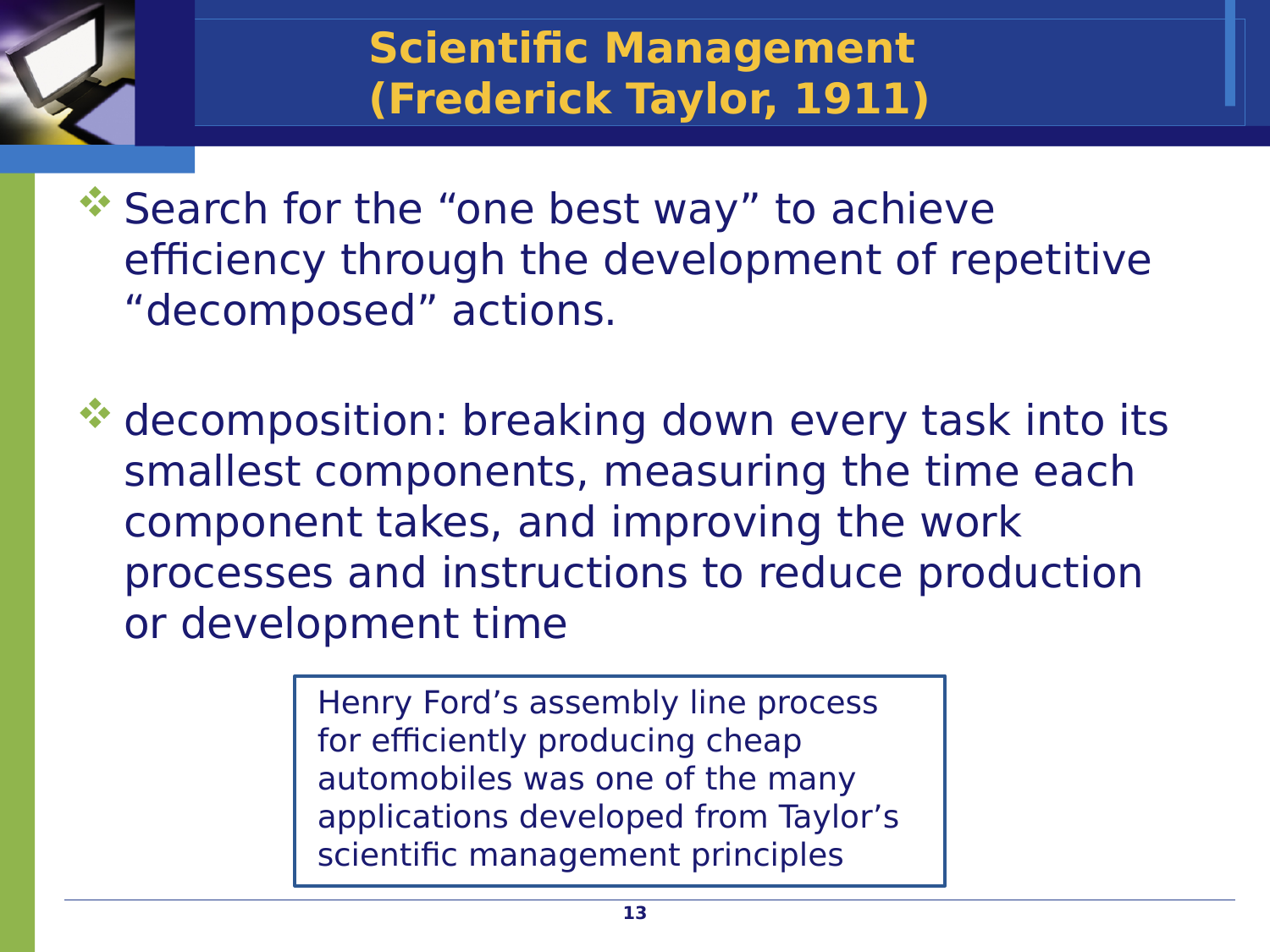

# Scientific Management (Frederick Taylor, 1911)
Search for the “one best way” to achieve efficiency through the development of repetitive “decomposed” actions.
decomposition: breaking down every task into its smallest components, measuring the time each component takes, and improving the work processes and instructions to reduce production or development time

Henry Ford’s assembly line process for efficiently producing cheap automobiles was one of the many applications developed from Taylor’s scientific management principles
13